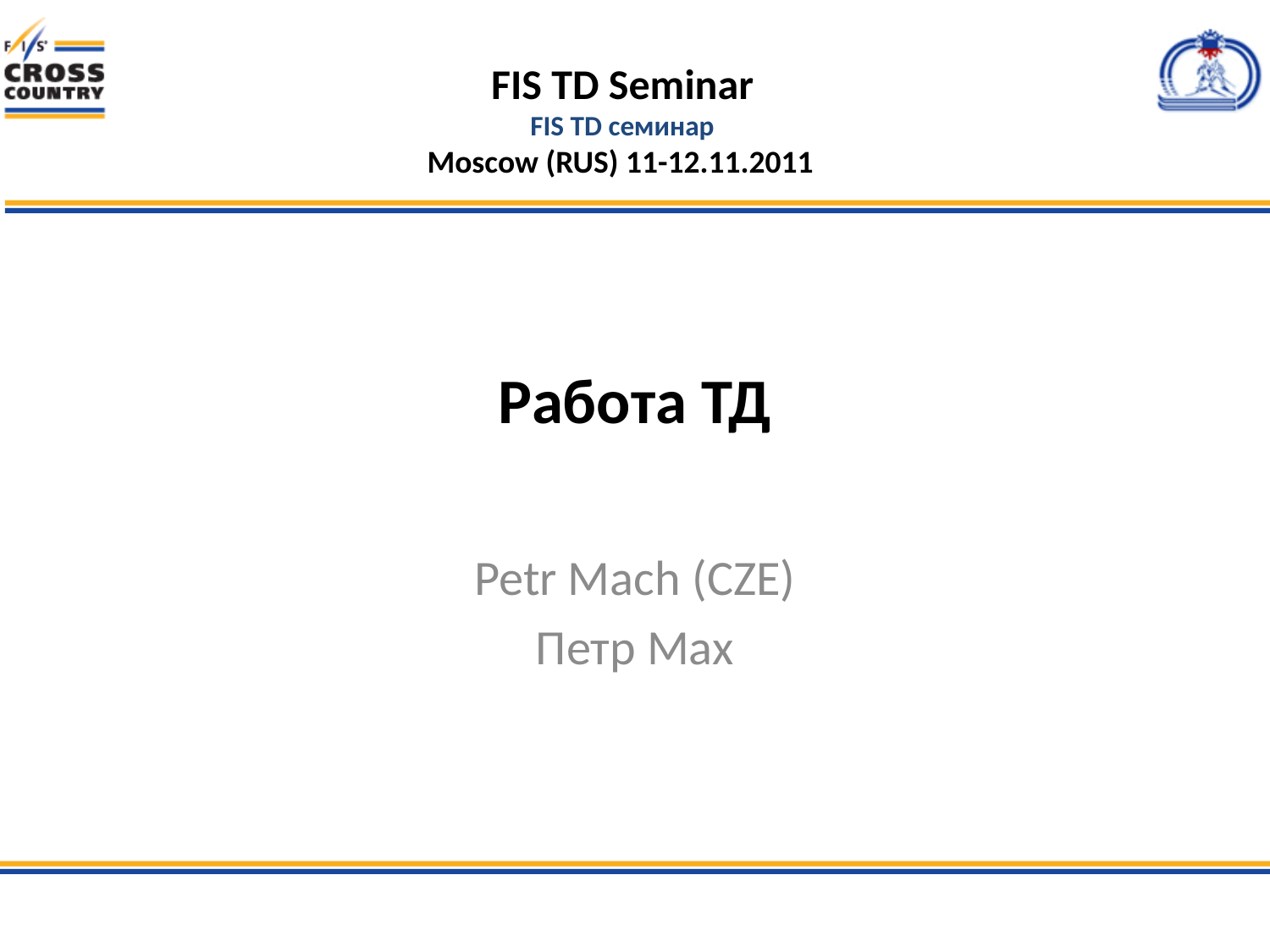

# Работа ТД
Petr Mach (CZE)
Петр Мах